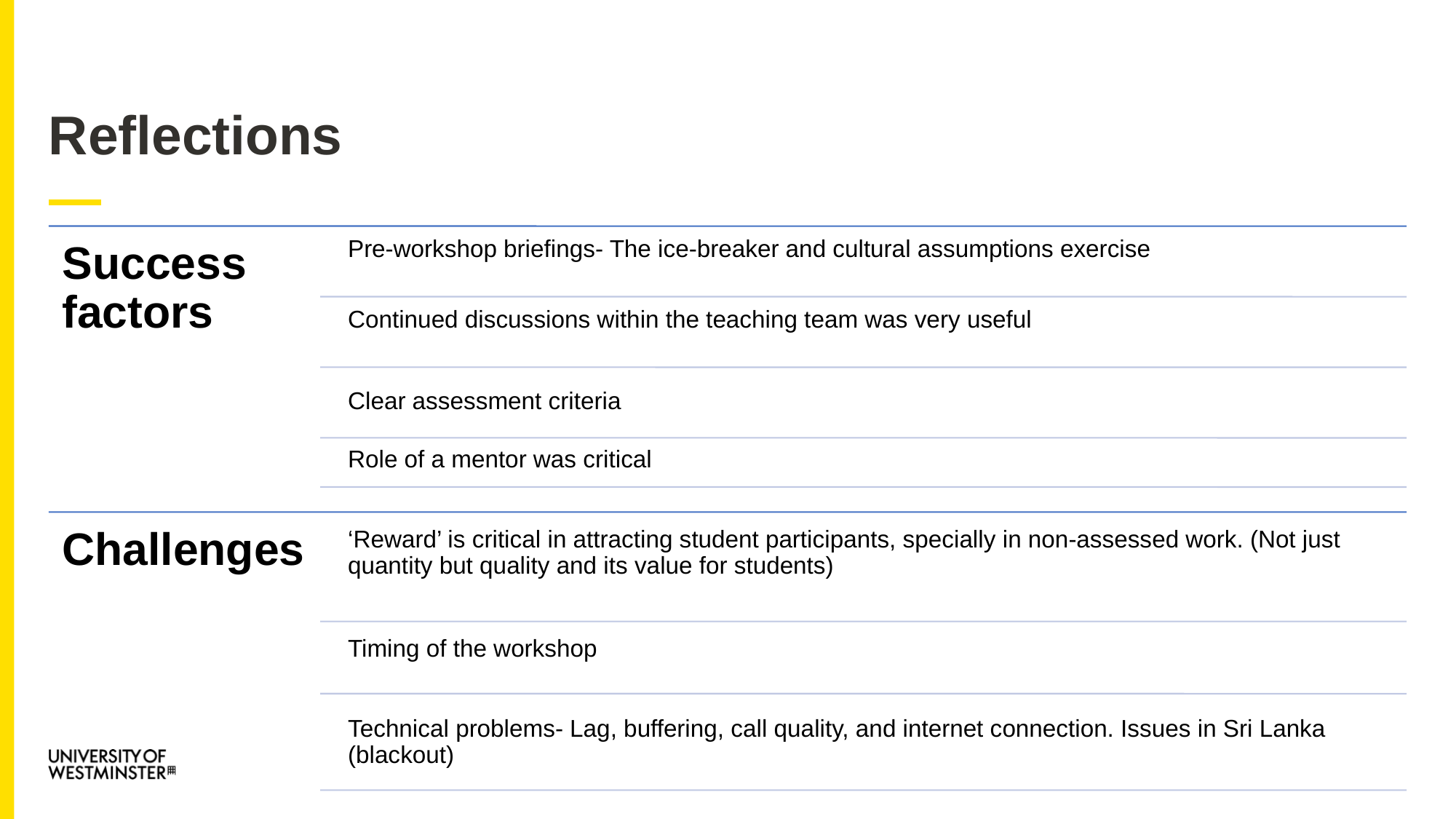

Reflections
Success factors
Role of a mentor was critical
Continued discussions within the teaching team was very useful
Pre-workshop briefings- The ice-breaker and cultural assumptions exercise
Clear assessment criteria
Challenges
‘Reward’ is critical in attracting student participants, specially in non-assessed work. (Not just quantity but quality and its value for students)
Timing of the workshop
Technical problems- Lag, buffering, call quality, and internet connection. Issues in Sri Lanka (blackout)